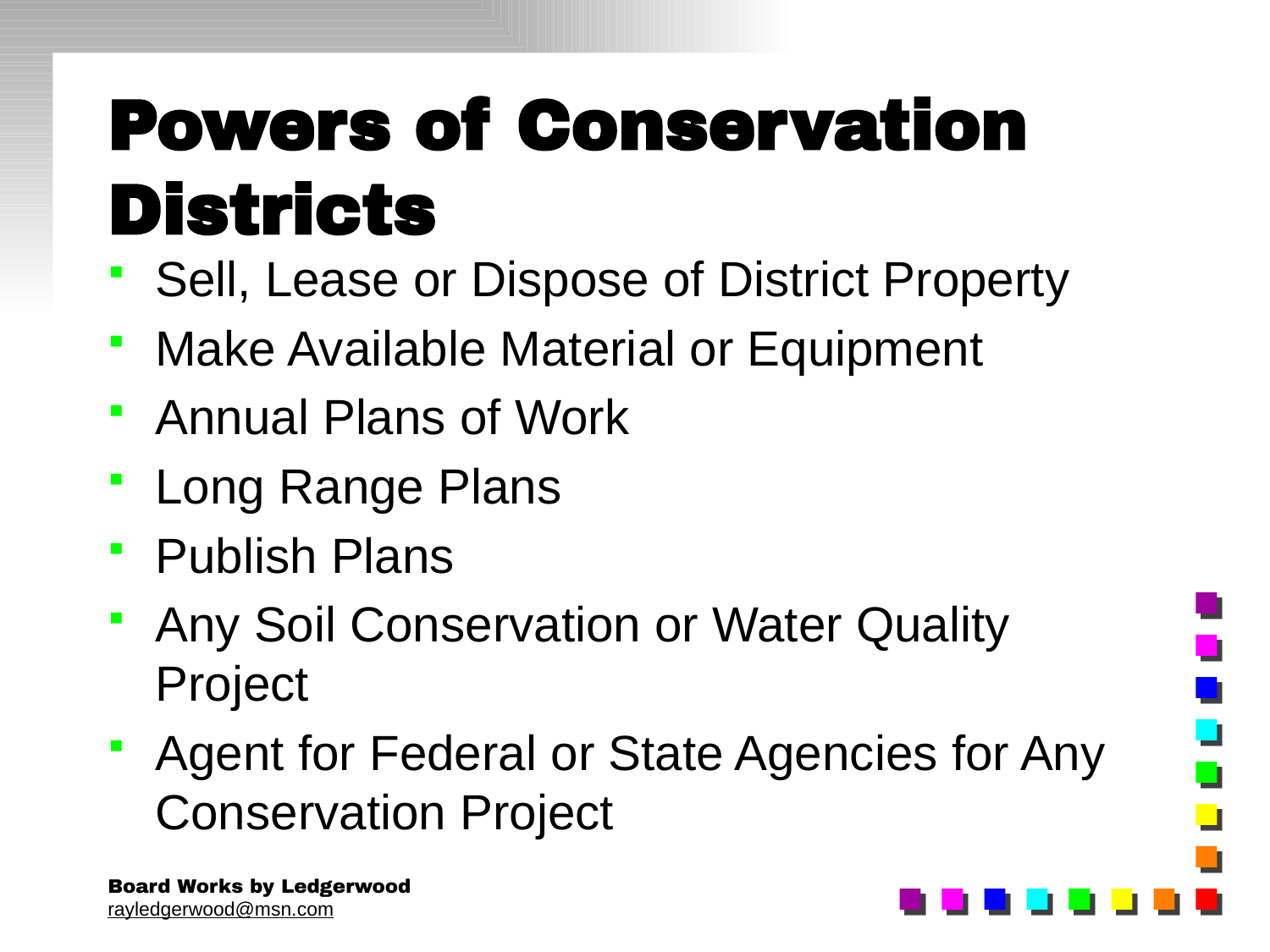

# Powers of Conservation Districts
Sell, Lease or Dispose of District Property
Make Available Material or Equipment
Annual Plans of Work
Long Range Plans
Publish Plans
Any Soil Conservation or Water Quality Project
Agent for Federal or State Agencies for Any Conservation Project